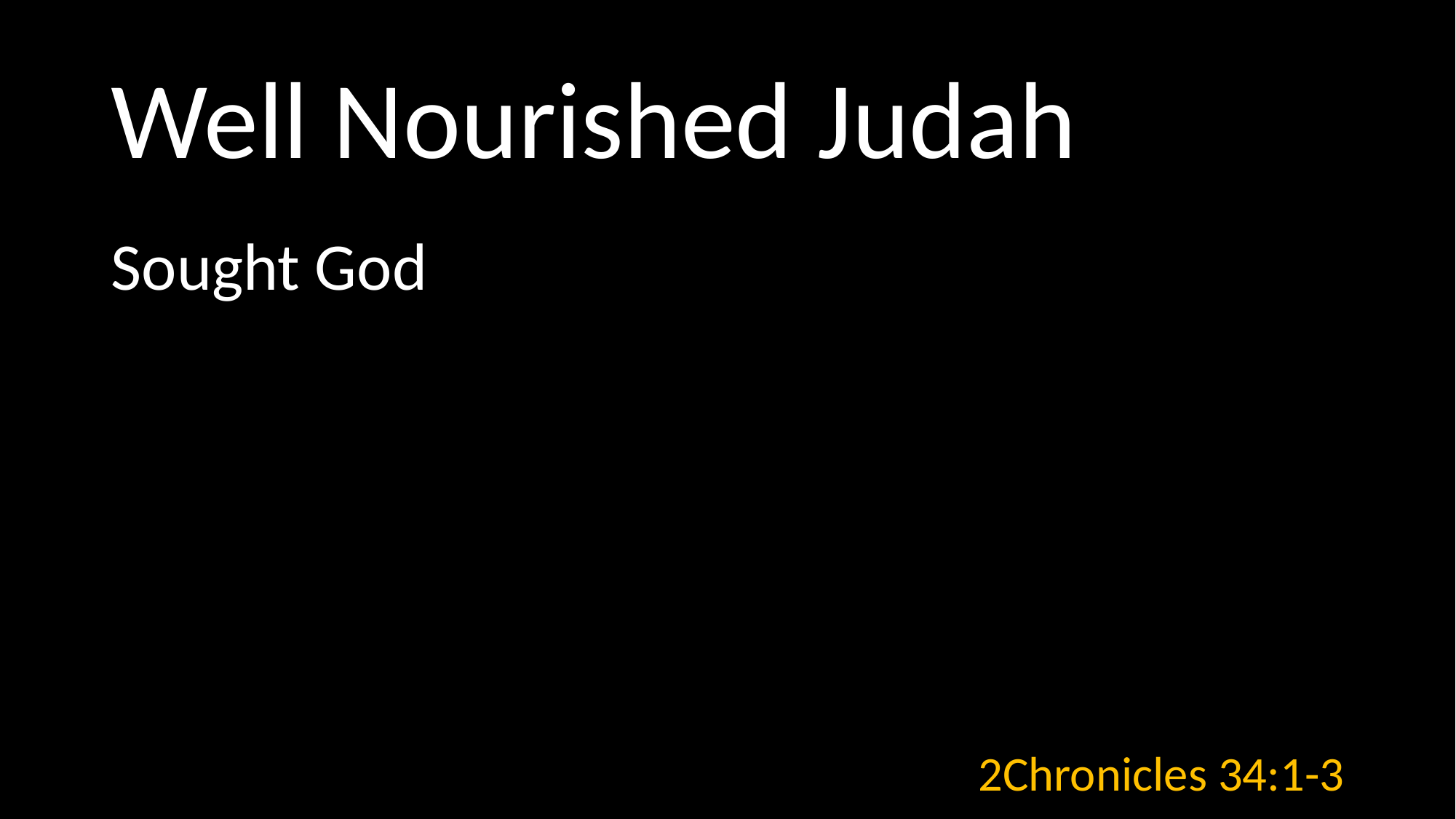

# Well Nourished Judah
2Chronicles 34:1-3
Sought God